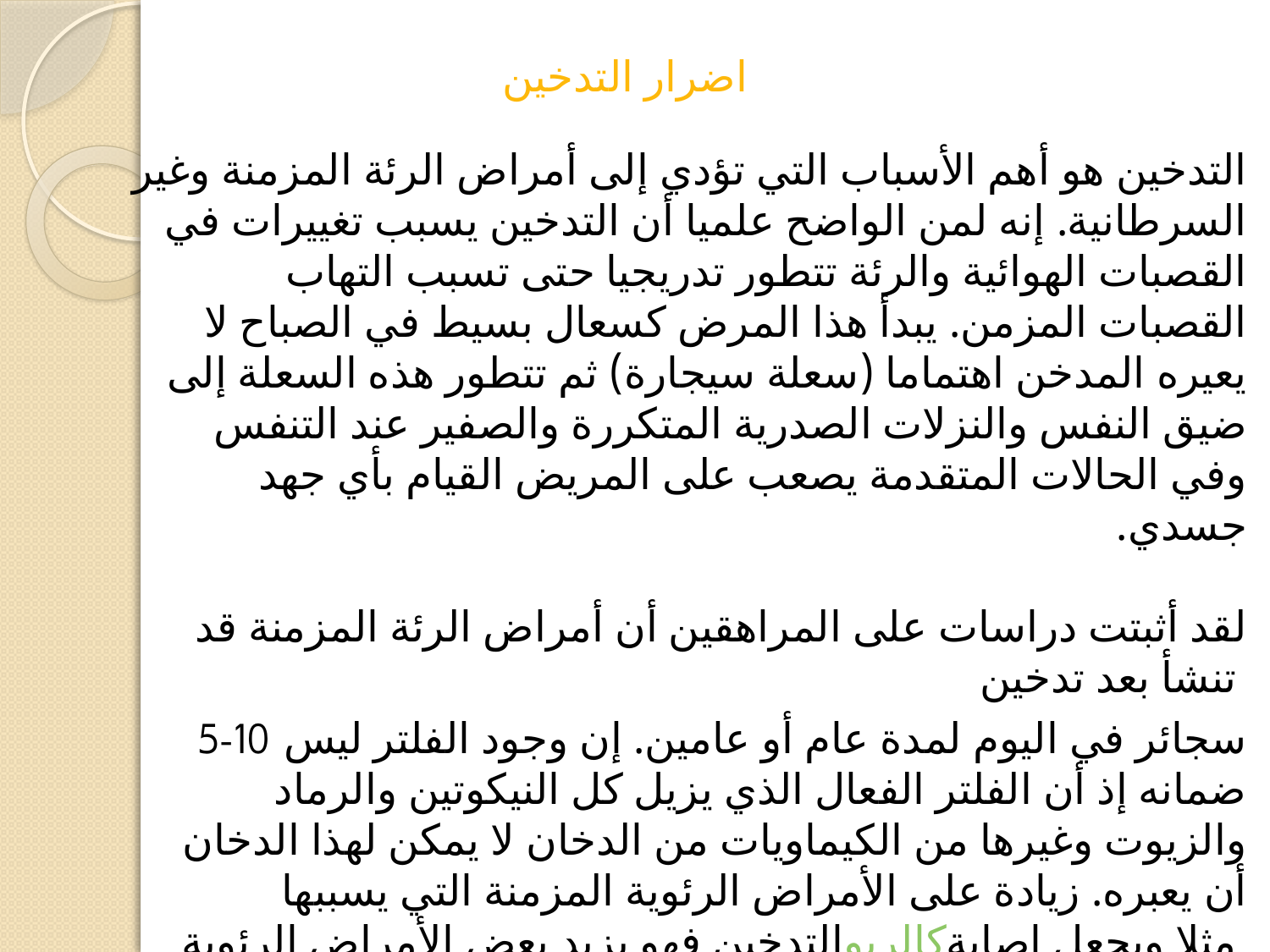

# اضرار التدخين
التدخين هو أهم الأسباب التي تؤدي إلى أمراض الرئة المزمنة وغير السرطانية. إنه لمن الواضح علميا أن التدخين يسبب تغييرات في القصبات الهوائية والرئة تتطور تدريجيا حتى تسبب التهاب القصبات المزمن. يبدأ هذا المرض كسعال بسيط في الصباح لا يعيره المدخن اهتماما (سعلة سيجارة) ثم تتطور هذه السعلة إلى ضيق النفس والنزلات الصدرية المتكررة والصفير عند التنفس وفي الحالات المتقدمة يصعب على المريض القيام بأي جهد جسدي.
لقد أثبتت دراسات على المراهقين أن أمراض الرئة المزمنة قد تنشأ بعد تدخين
5-10 سجائر في اليوم لمدة عام أو عامين. إن وجود الفلتر ليس ضمانه إذ أن الفلتر الفعال الذي يزيل كل النيكوتين والرماد والزيوت وغيرها من الكيماويات من الدخان لا يمكن لهذا الدخان أن يعبره. زيادة على الأمراض الرئوية المزمنة التي يسببها التدخين فهو يزيد بعض الأمراض الرئوية كالربو مثلا ويجعل إصابة الرشح والتهاب القصبات الحاد أكثر حدة.